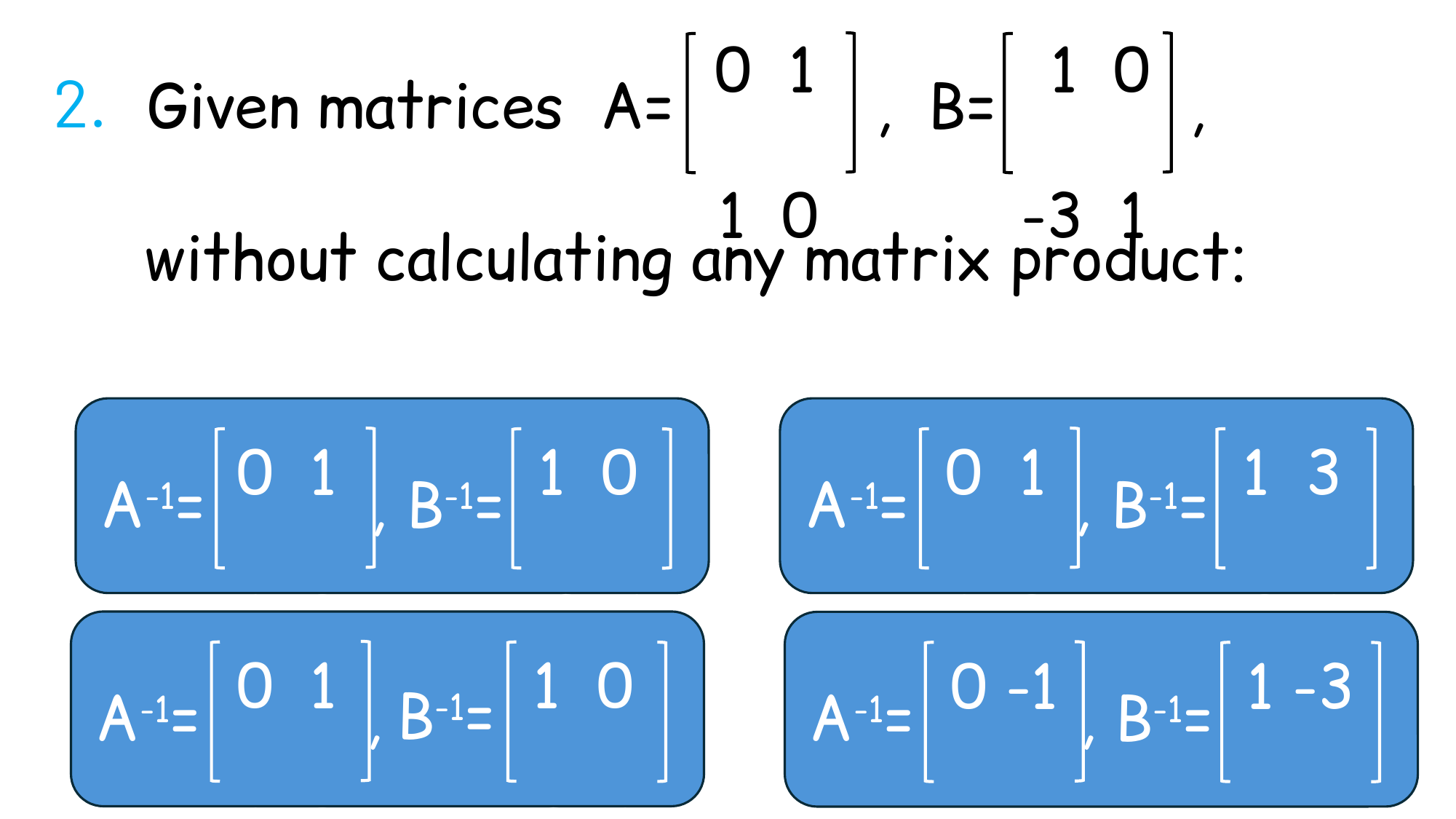

# 2.   Given matrices  A=           ,  B=           , without calculating any matrix product:
 0  1
 1  0

  1  0
-3  1

A-1=         ,
B-1=
A-1=         ,
B-1=

 0  1
 1  0

 1  0
-3  1

 0  1
 1  0

 1  3
 0  1

B-1=
A-1=         ,
A-1=         ,
B-1=

 0  1
 1  0

 1  0
 3  1

 0 -1
-1  0

 1 -3
 0  1